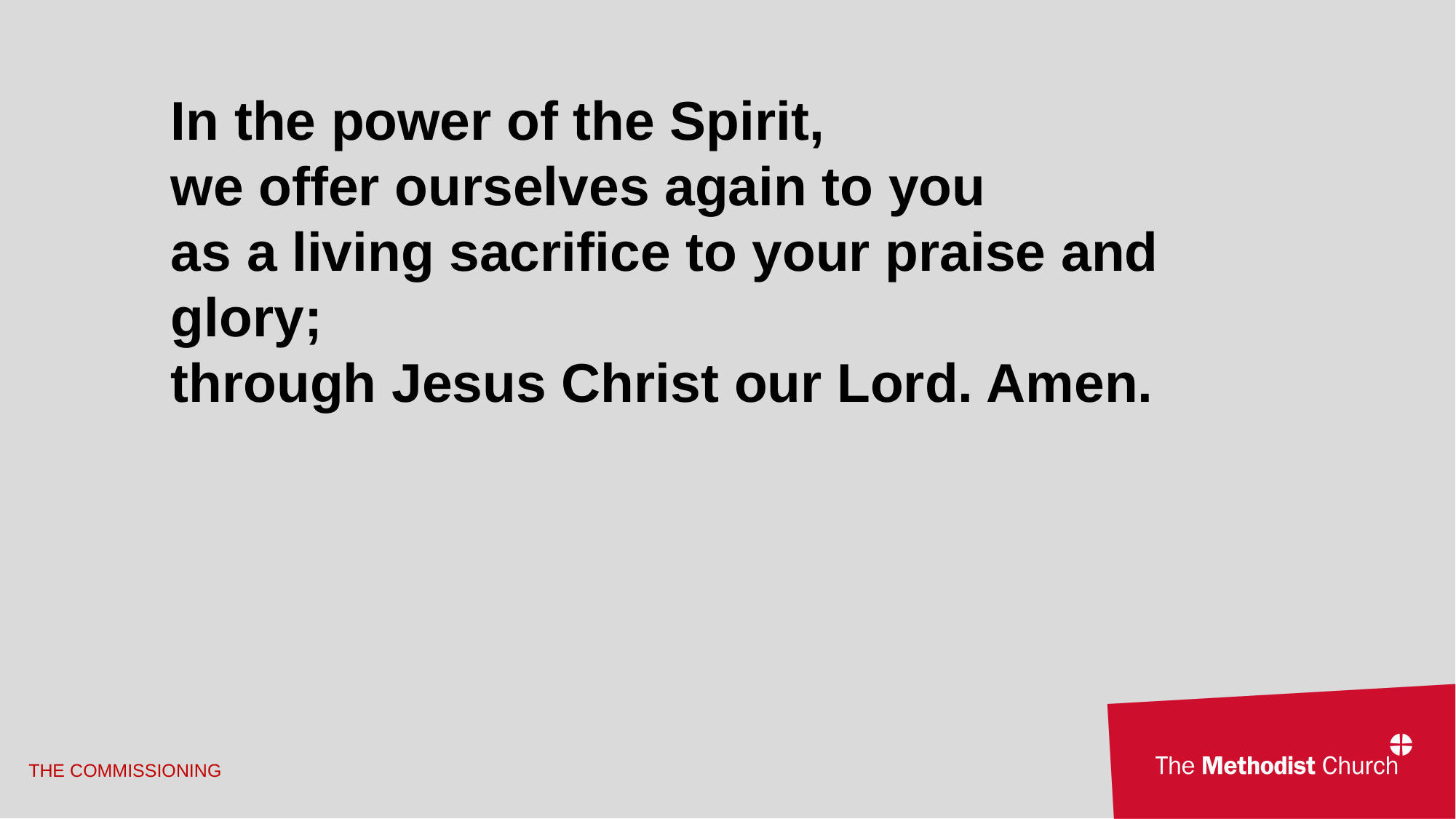

In the power of the Spirit,
we offer ourselves again to you
as a living sacrifice to your praise and glory;
through Jesus Christ our Lord. Amen.